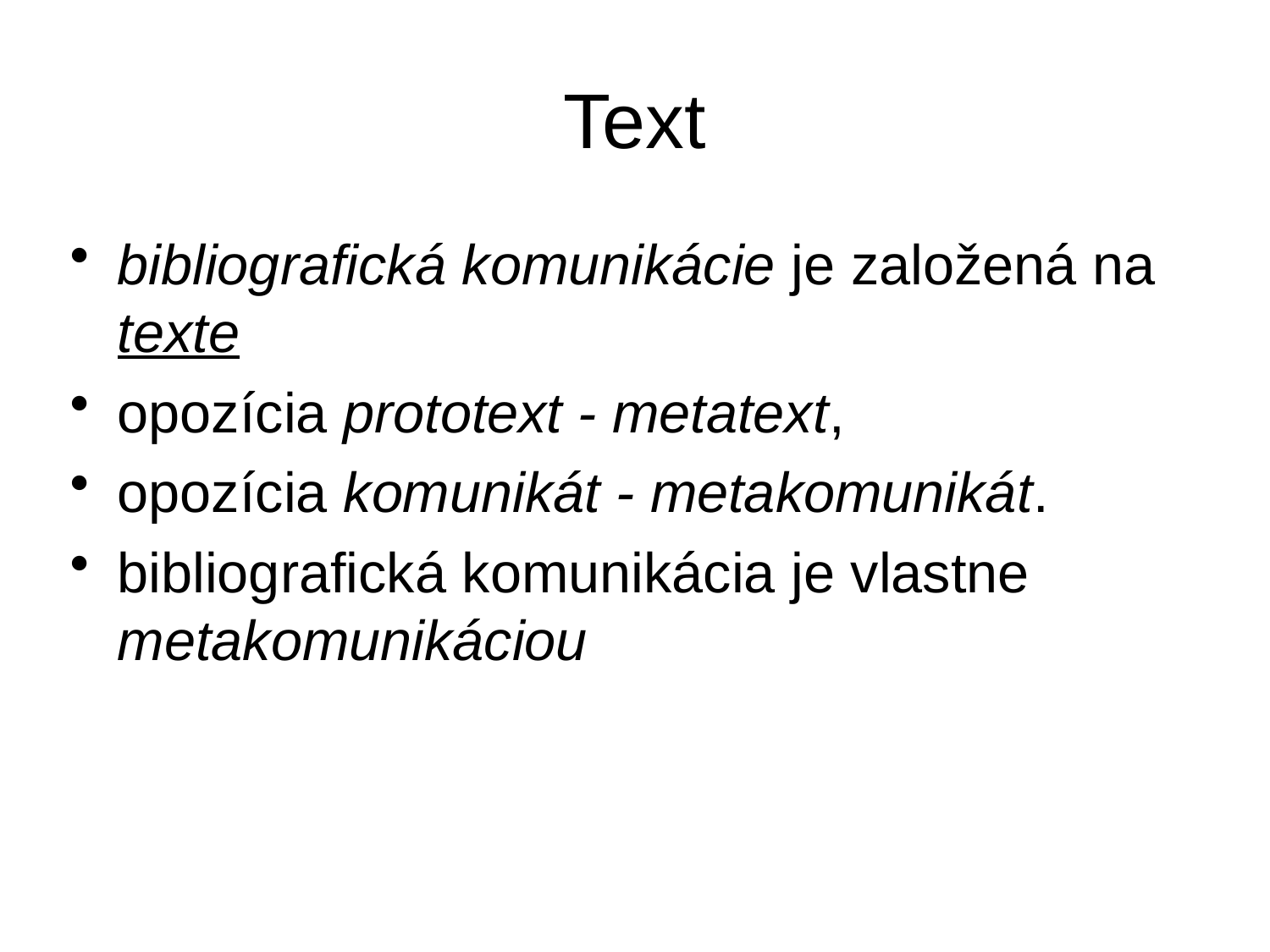

# Text
bibliografická komunikácie je založená na texte
opozícia prototext - metatext,
opozícia komunikát - metakomunikát.
bibliografická komunikácia je vlastne metakomunikáciou